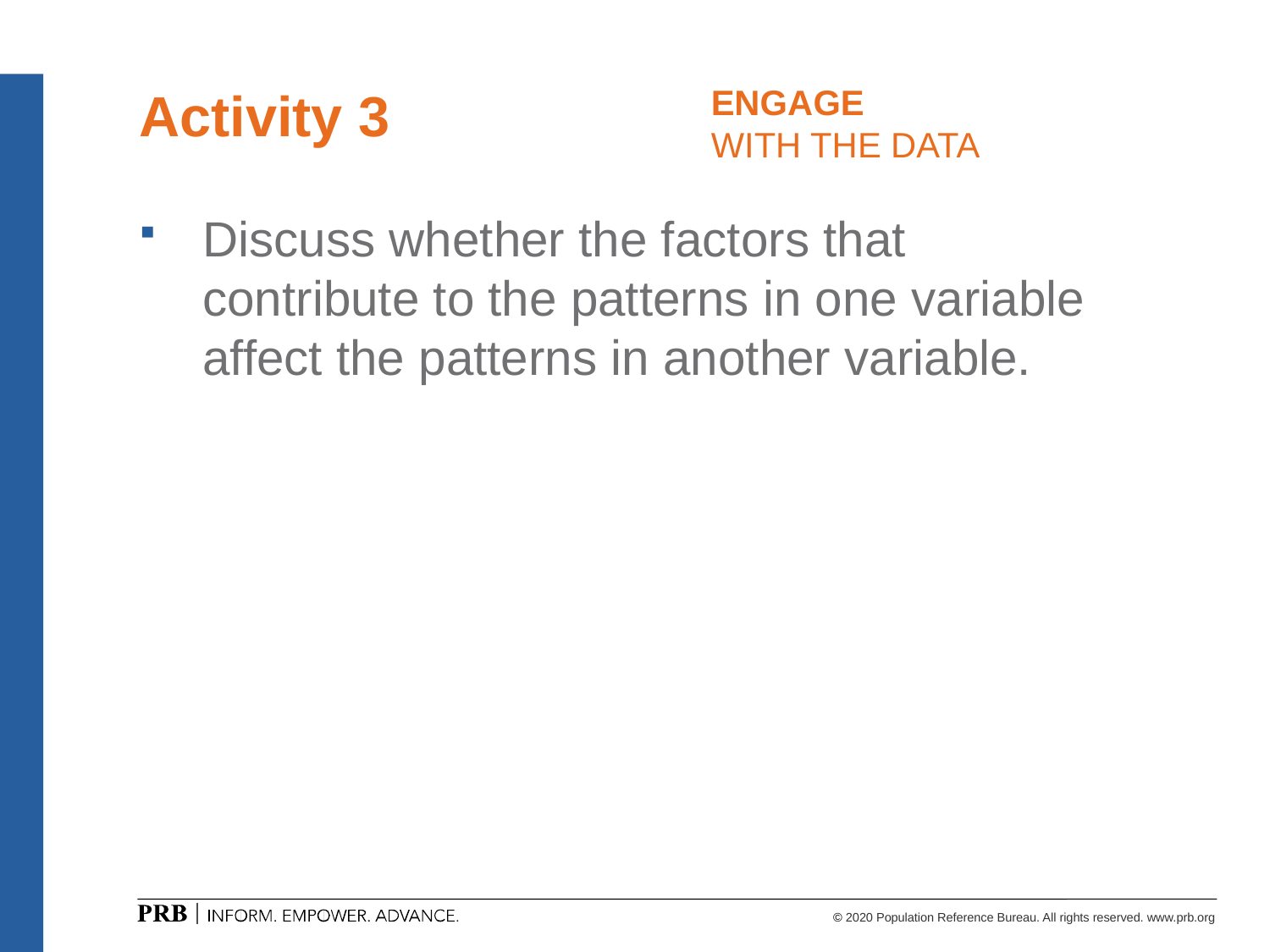

# Activity 3
ENGAGE
WITH THE DATA
Discuss whether the factors that contribute to the patterns in one variable affect the patterns in another variable.